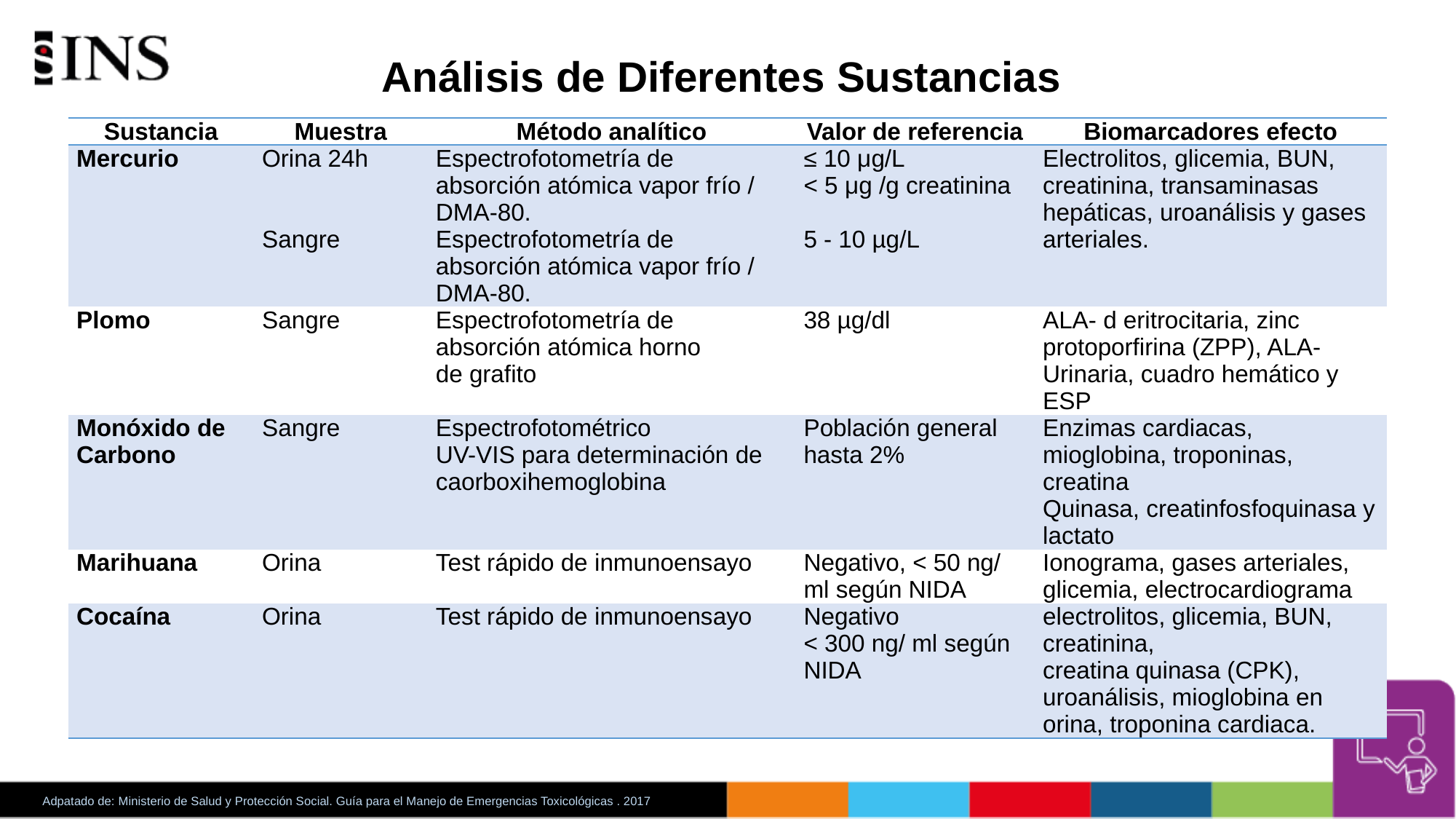

# Análisis de Diferentes Sustancias
| Sustancia | Muestra | Método analítico | Valor de referencia | Biomarcadores efecto |
| --- | --- | --- | --- | --- |
| Mercurio | Orina 24h | Espectrofotometría de absorción atómica vapor frío / DMA-80. | ≤ 10 μg/L < 5 μg /g creatinina | Electrolitos, glicemia, BUN, creatinina, transaminasas hepáticas, uroanálisis y gases arteriales. |
|  | Sangre | Espectrofotometría de absorción atómica vapor frío / DMA-80. | 5 - 10 µg/L |  |
| Plomo | Sangre | Espectrofotometría de absorción atómica horno de grafito | 38 µg/dl | ALA- d eritrocitaria, zinc protoporfirina (ZPP), ALA-Urinaria, cuadro hemático y ESP |
| Monóxido de Carbono | Sangre | Espectrofotométrico UV-VIS para determinación de caorboxihemoglobina | Población general hasta 2% | Enzimas cardiacas, mioglobina, troponinas, creatina Quinasa, creatinfosfoquinasa y lactato |
| Marihuana | Orina | Test rápido de inmunoensayo | Negativo, < 50 ng/ ml según NIDA | Ionograma, gases arteriales, glicemia, electrocardiograma |
| Cocaína | Orina | Test rápido de inmunoensayo | Negativo < 300 ng/ ml según NIDA | electrolitos, glicemia, BUN, creatinina, creatina quinasa (CPK), uroanálisis, mioglobina en orina, troponina cardiaca. |
Adpatado de: Ministerio de Salud y Protección Social. Guía para el Manejo de Emergencias Toxicológicas . 2017